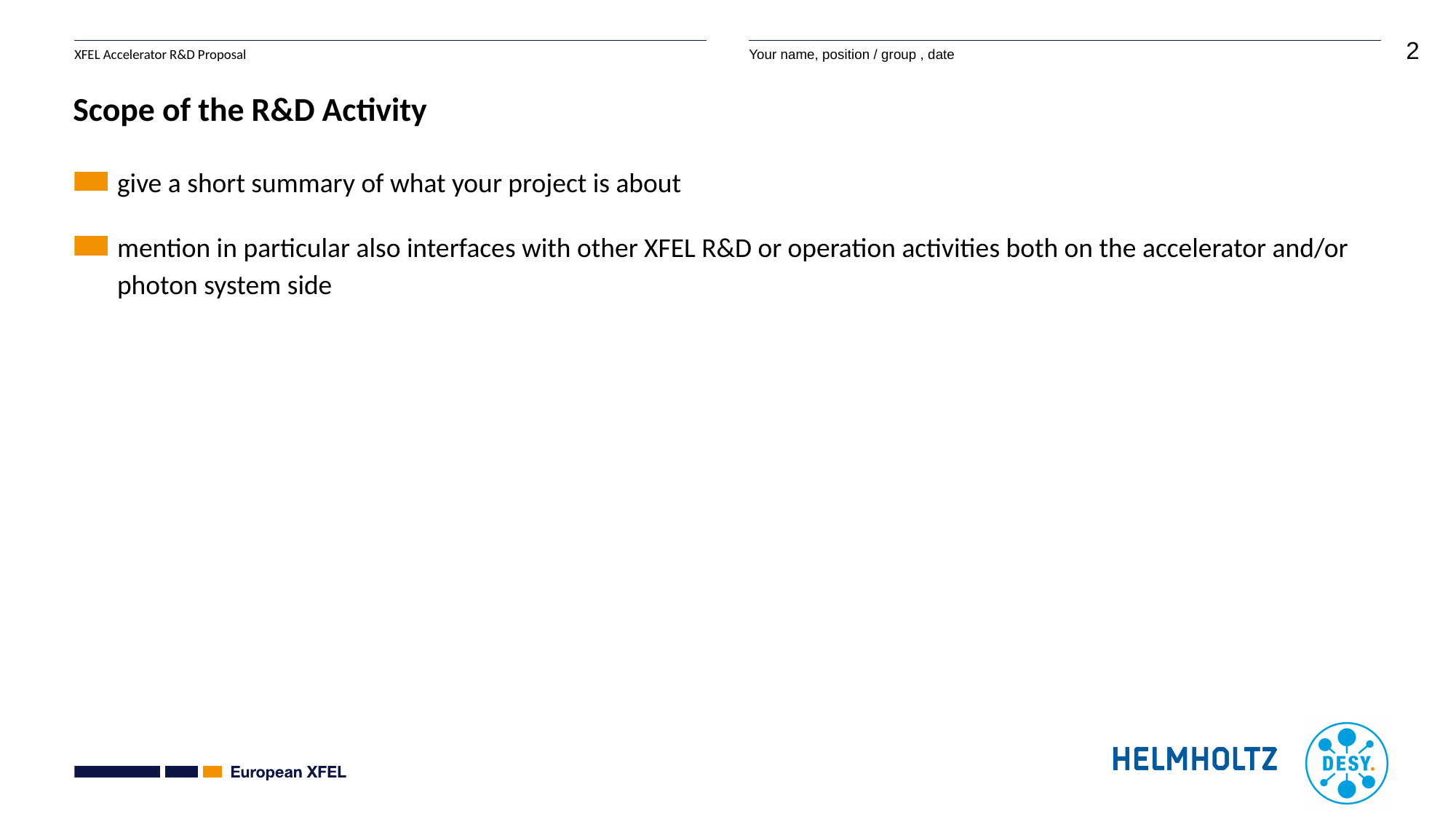

# Scope of the R&D Activity
give a short summary of what your project is about
mention in particular also interfaces with other XFEL R&D or operation activities both on the accelerator and/or photon system side